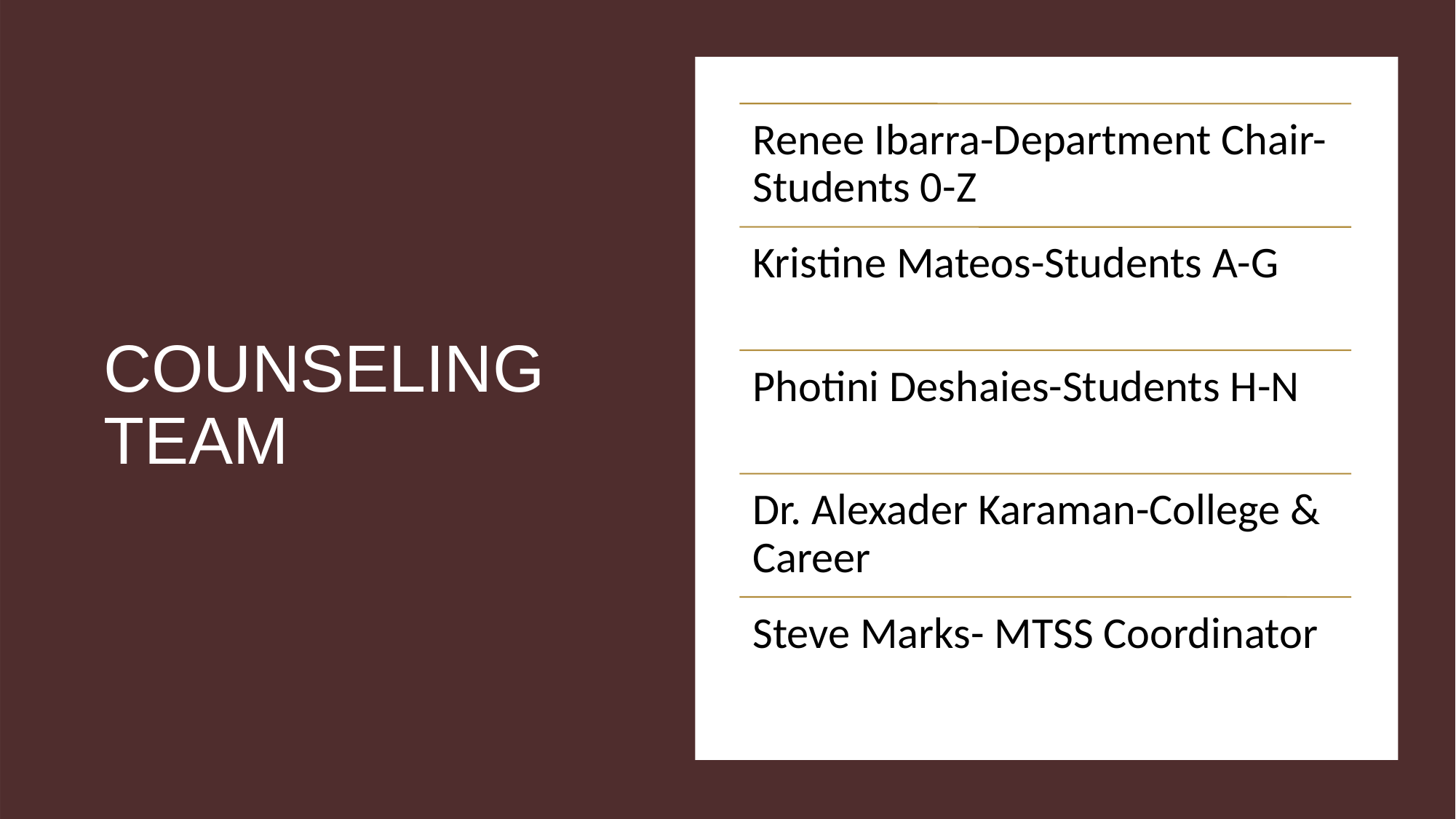

# COUNSELING TEAM
Renee Ibarra-Department Chair-Students 0-Z
Kristine Mateos-Students A-G
Photini Deshaies-Students H-N
Dr. Alexader Karaman-College & Career
Steve Marks- MTSS Coordinator